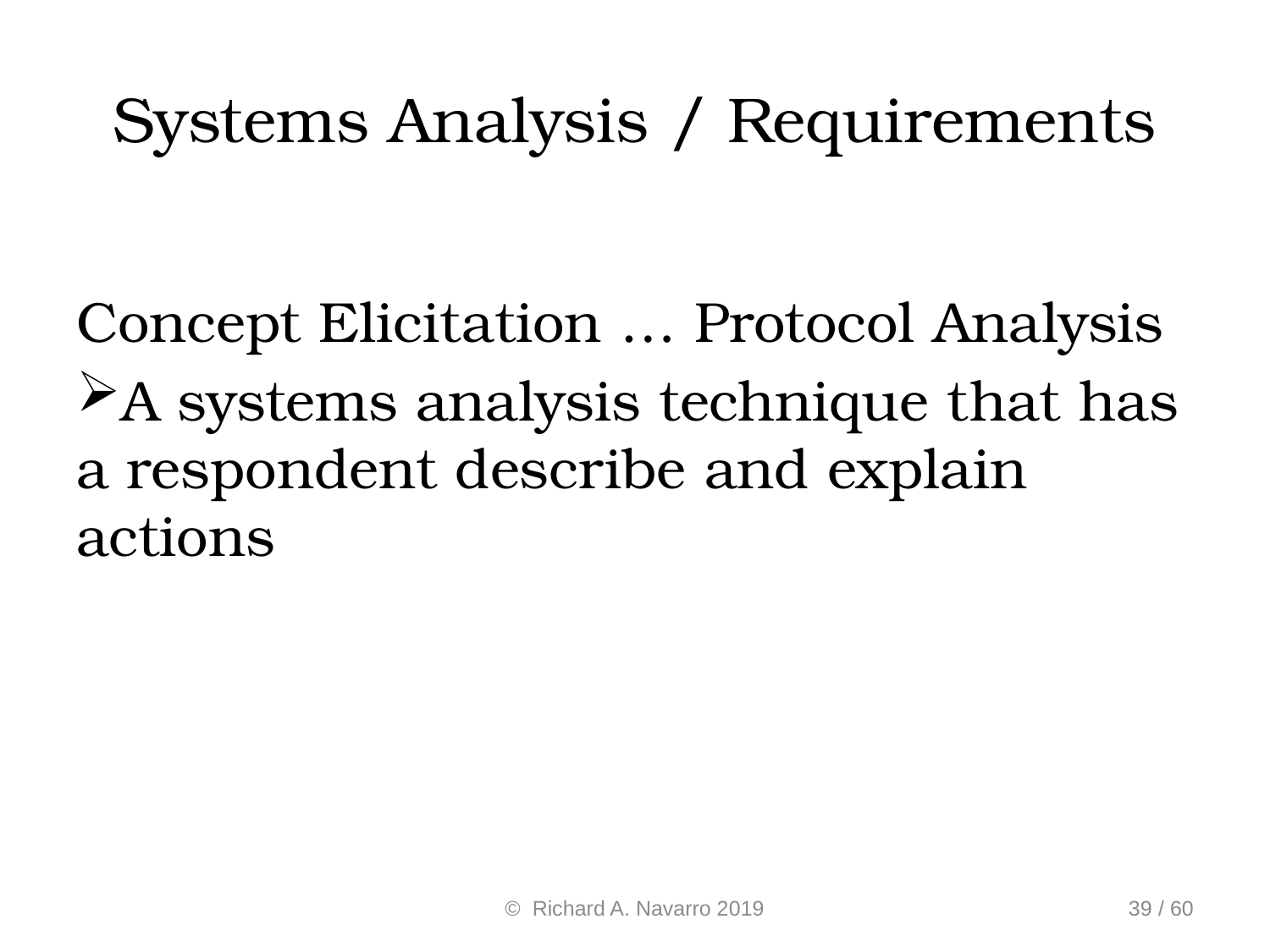

# Systems Analysis / Requirements
Concept Elicitation … Protocol Analysis
A systems analysis technique that has a respondent describe and explain actions
©  Richard A. Navarro 2019
39 / 60